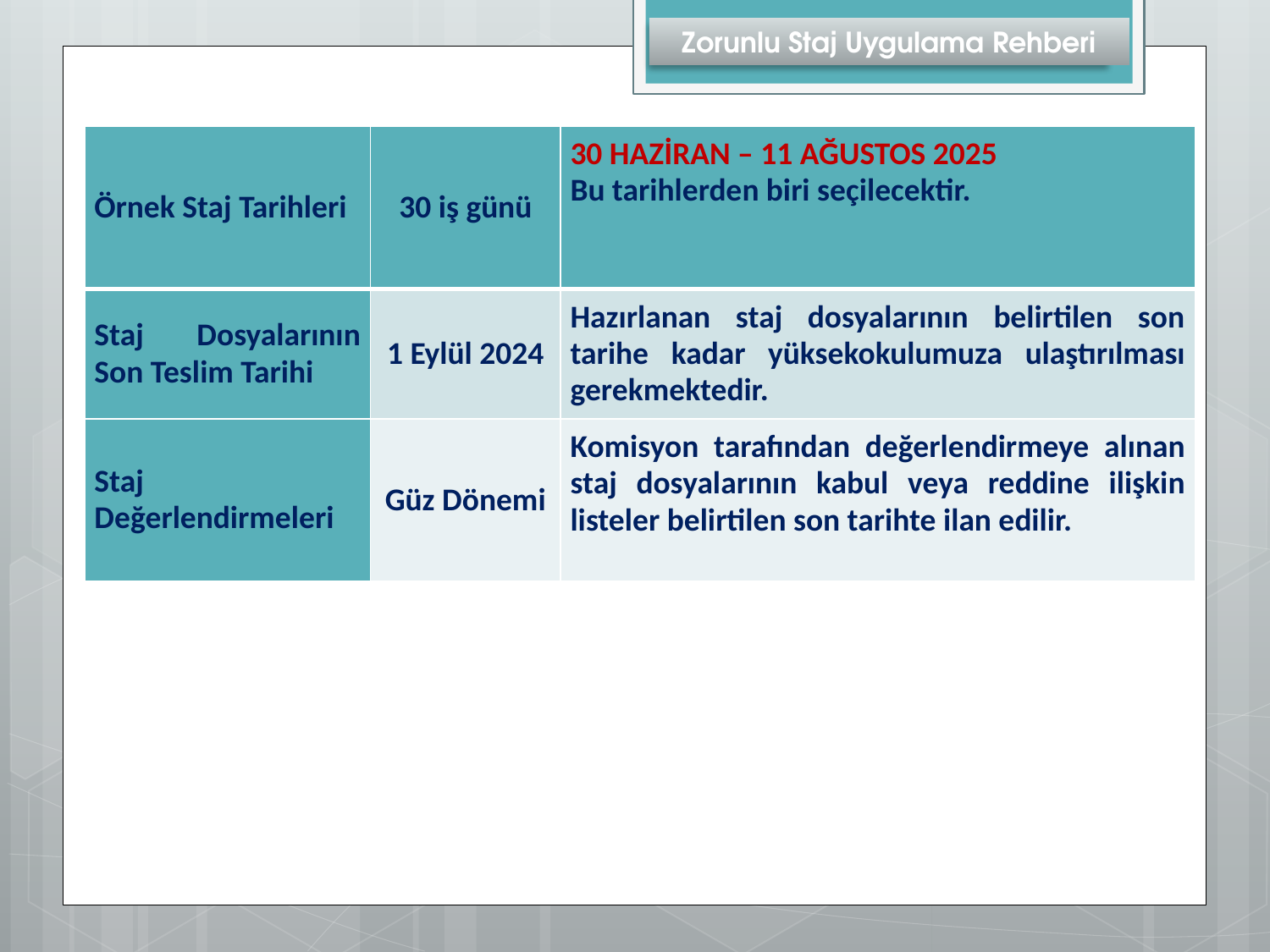

| Örnek Staj Tarihleri | 30 iş günü | 30 HAZİRAN – 11 AĞUSTOS 2025 Bu tarihlerden biri seçilecektir. |
| --- | --- | --- |
| Staj Dosyalarının Son Teslim Tarihi | 1 Eylül 2024 | Hazırlanan staj dosyalarının belirtilen son tarihe kadar yüksekokulumuza ulaştırılması gerekmektedir. |
| Staj Değerlendirmeleri | Güz Dönemi | Komisyon tarafından değerlendirmeye alınan staj dosyalarının kabul veya reddine ilişkin listeler belirtilen son tarihte ilan edilir. |